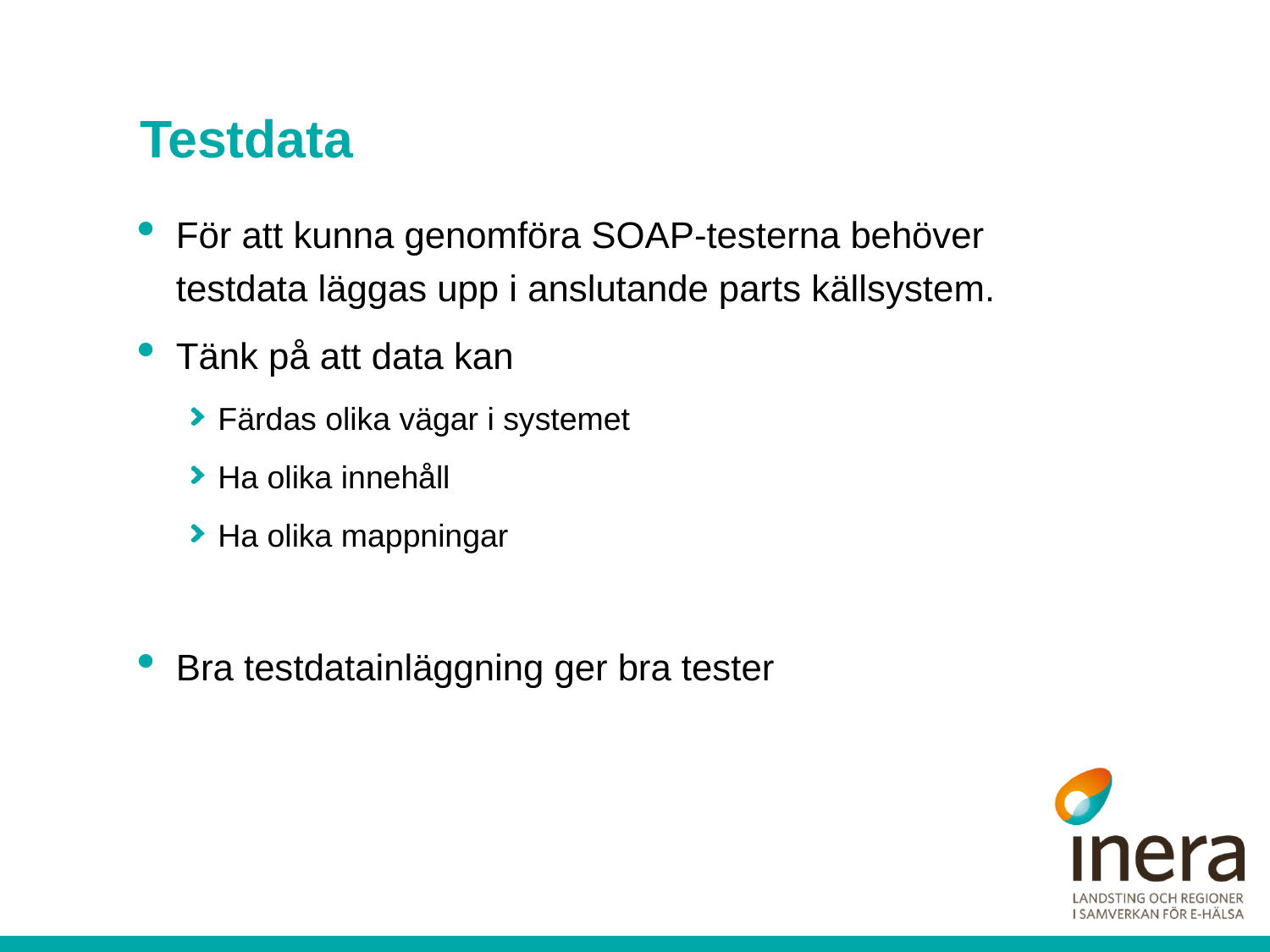

# Testdata
För att kunna genomföra SOAP-testerna behöver testdata läggas upp i anslutande parts källsystem.
Tänk på att data kan
Färdas olika vägar i systemet
Ha olika innehåll
Ha olika mappningar

Bra testdatainläggning ger bra tester